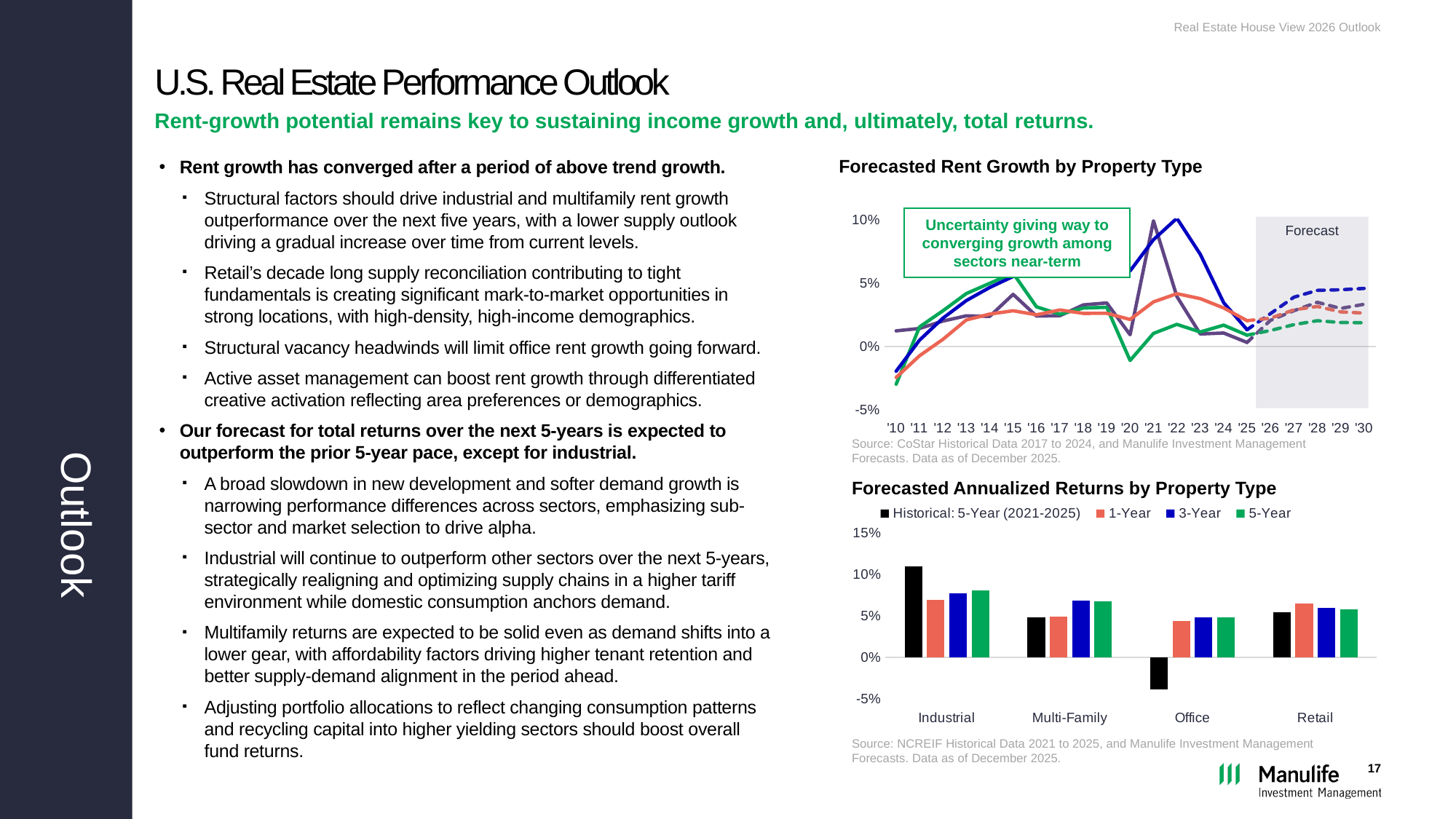

Outlook
# U.S. Real Estate Performance Outlook
Rent‑growth potential remains key to sustaining income growth and, ultimately, total returns.
Forecasted Rent Growth by Property Type
Rent growth has converged after a period of above trend growth.
Structural factors should drive industrial and multifamily rent growth outperformance over the next five years, with a lower supply outlook driving a gradual increase over time from current levels.
Retail’s decade long supply reconciliation contributing to tight fundamentals is creating significant mark-to-market opportunities in strong locations, with high-density, high-income demographics.
Structural vacancy headwinds will limit office rent growth going forward.
Active asset management can boost rent growth through differentiated creative activation reflecting area preferences or demographics.
Our forecast for total returns over the next 5-years is expected to outperform the prior 5-year pace, except for industrial.
A broad slowdown in new development and softer demand growth is narrowing performance differences across sectors, emphasizing sub-sector and market selection to drive alpha.
Industrial will continue to outperform other sectors over the next 5-years, strategically realigning and optimizing supply chains in a higher tariff environment while domestic consumption anchors demand.
Multifamily returns are expected to be solid even as demand shifts into a lower gear, with affordability factors driving higher tenant retention and better supply-demand alignment in the period ahead.
Adjusting portfolio allocations to reflect changing consumption patterns and recycling capital into higher yielding sectors should boost overall fund returns.

### Chart

| Category | Multi-Family | Office | Industrial | Retail | Multi-Family | Office | Industrial | Retail |
|---|---|---|---|---|---|---|---|---|
| '10 | 0.0123931895941496 | -0.0297420043498278 | -0.0194683335721493 | -0.0243258643895388 | None | None | None | None |
| '11 | 0.014298508875072 | 0.0155279878526926 | 0.00506005063652992 | -0.00724947918206453 | None | None | None | None |
| '12 | 0.0201466642320156 | 0.0282559059560299 | 0.0224012583494186 | 0.00567327719181776 | None | None | None | None |
| '13 | 0.0242859460413456 | 0.0418804436922073 | 0.036335825920105 | 0.0210214797407389 | None | None | None | None |
| '14 | 0.0238401889801025 | 0.0499395951628685 | 0.0466524362564087 | 0.0256249029189348 | None | None | None | None |
| '15 | 0.0412745922803879 | 0.0579810328781605 | 0.0553472824394703 | 0.0282709710299969 | None | None | None | None |
| '16 | 0.0240808799862862 | 0.031406681984663 | 0.0565806291997433 | 0.025090754032135 | None | None | None | None |
| '17 | 0.0243815947324038 | 0.0254856571555138 | 0.0593908317387104 | 0.0288749579340219 | None | None | None | None |
| '18 | 0.0329214967787266 | 0.0304336026310921 | 0.0591535978019238 | 0.0261959377676249 | None | None | None | None |
| '19 | 0.034496083855629 | 0.0310594961047173 | 0.057999100536108 | 0.0262708254158497 | None | None | None | None |
| '20 | 0.00935679953545332 | -0.0109568405896425 | 0.0597053915262222 | 0.0214014034718275 | None | None | None | None |
| '21 | 0.0992841646075249 | 0.0103927068412304 | 0.0843666270375252 | 0.0352830104529858 | None | None | None | None |
| '22 | 0.0395595468580723 | 0.017519012093544 | 0.101289384067059 | 0.0417605601251125 | None | None | None | None |
| '23 | 0.00997225474566221 | 0.0115295341238379 | 0.0729078724980354 | 0.0378593578934669 | None | None | None | None |
| '24 | 0.0107151353731751 | 0.0169135257601738 | 0.0346516780555248 | 0.0305057540535927 | None | None | None | None |
| '25 | 0.00326795154251158 | 0.00898956134915352 | 0.0133094768971205 | 0.0204432401806116 | 0.00326795154251158 | 0.00898956134915352 | 0.0133094768971205 | 0.0204432401806116 |
| '26 | None | None | None | None | 0.020700000000000003 | 0.0127 | 0.026000000000000002 | 0.022399999999999996 |
| '27 | None | None | None | None | 0.0283 | 0.0173 | 0.039 | 0.028999999999999998 |
| '28 | None | None | None | None | 0.035 | 0.0204 | 0.0444 | 0.0317 |
| '29 | None | None | None | None | 0.030100000000000002 | 0.019 | 0.0449 | 0.0274 |
| '30 | None | None | None | None | 0.033400000000000006 | 0.018799999999999997 | 0.045899999999999996 | 0.0264 |
Uncertainty giving way to converging growth among sectors near-term
Forecast
Source: CoStar Historical Data 2017 to 2024, and Manulife Investment Management Forecasts. Data as of December 2025.
Forecasted Annualized Returns by Property Type

### Chart

| Category | Historical: 5-Year (2021-2025) | 1-Year | 3-Year | 5-Year |
|---|---|---|---|---|
| Industrial | 0.11017248357252063 | 0.07 | 0.0773205181927128 | 0.08098182286047595 |
| Multi-Family | 0.04834495048043319 | 0.049 | 0.06857187118266017 | 0.06753768168832797 |
| Office | -0.03795543688328651 | 0.044 | 0.048661467161665195 | 0.048196678072398136 |
| Retail | 0.054695743003987385 | 0.065 | 0.05965712180555349 | 0.05839195725952773 |
Source: NCREIF Historical Data 2021 to 2025, and Manulife Investment Management Forecasts. Data as of December 2025.